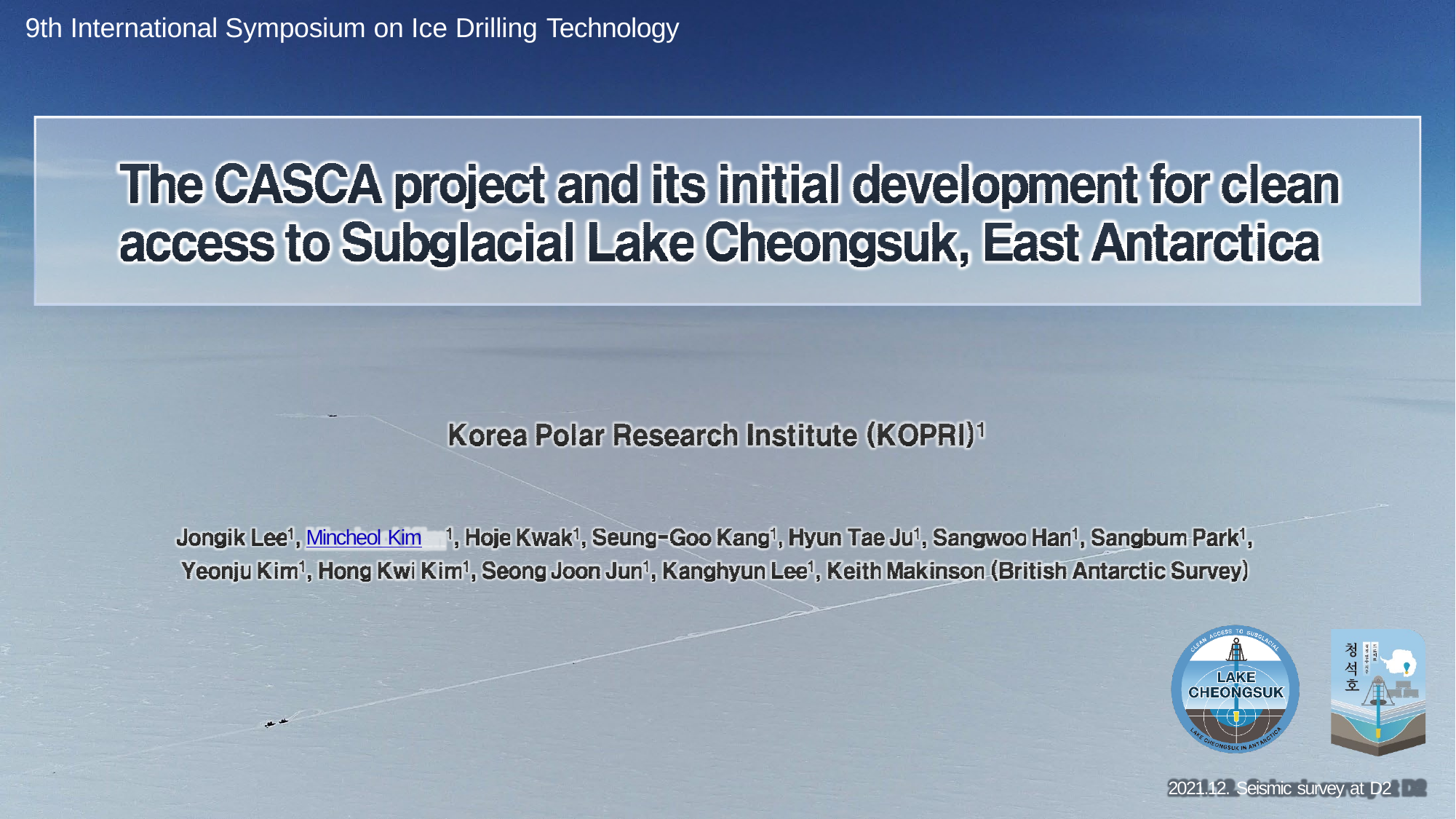

# 9th International Symposium on Ice Drilling Technology

Mincheol Kim

2021.12. Seismic survey at D2